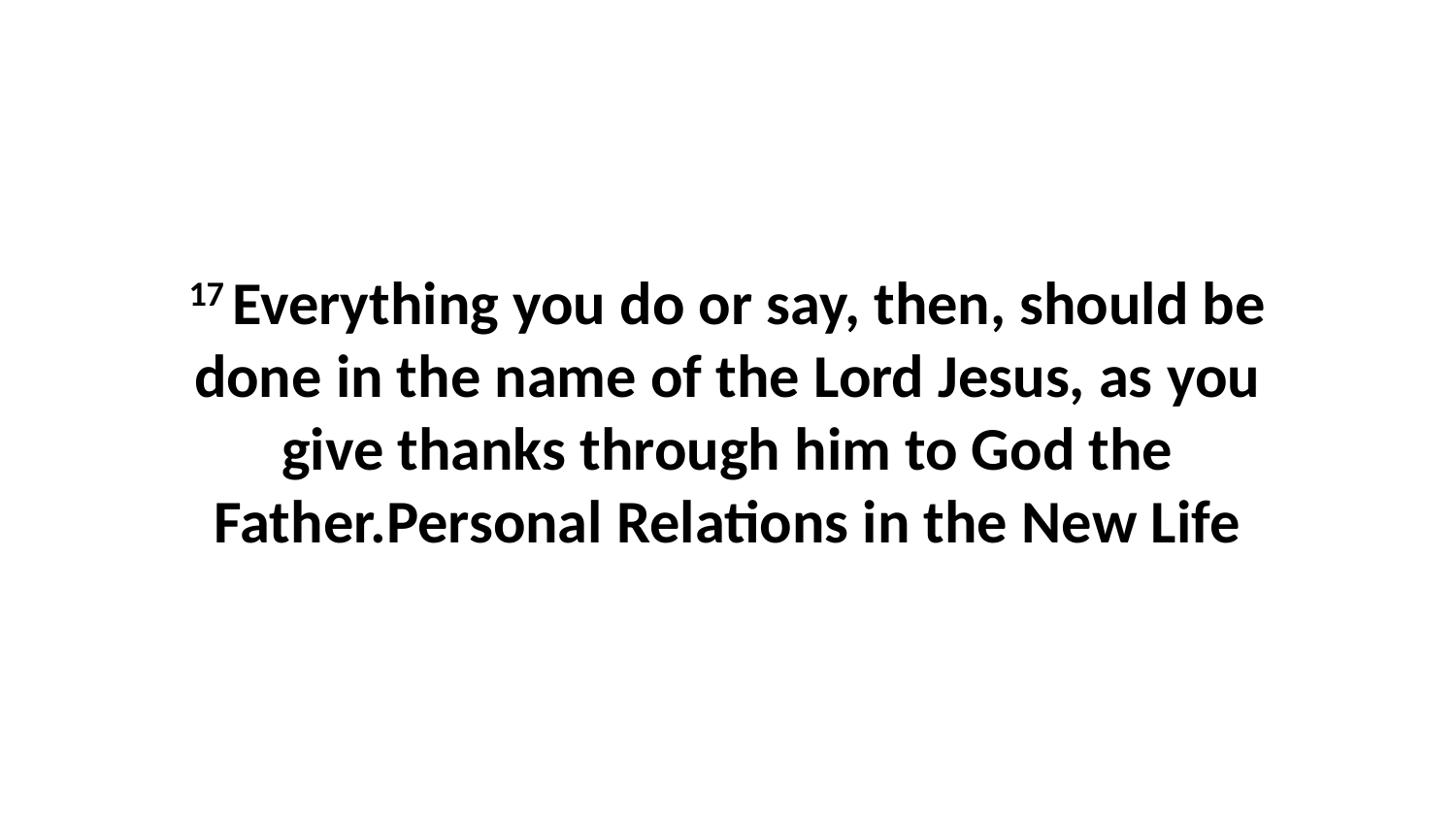

17 Everything you do or say, then, should be done in the name of the Lord Jesus, as you give thanks through him to God the Father.Personal Relations in the New Life